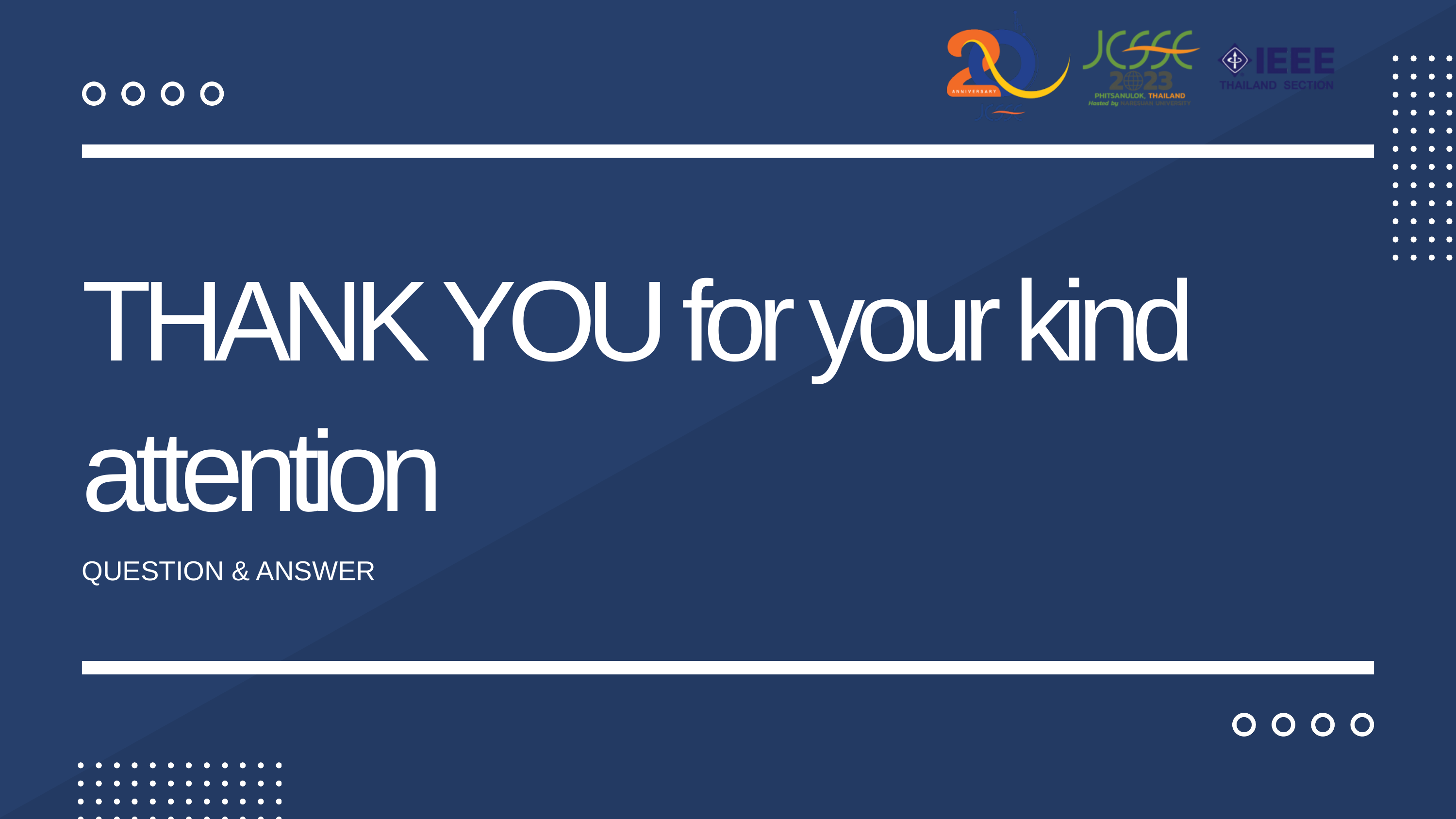

THANK YOU for your kind attention

QUESTION & ANSWER